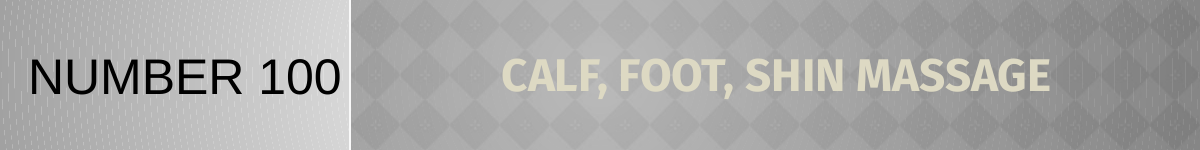

NUMBER 100
# Calf, foot, shin massage